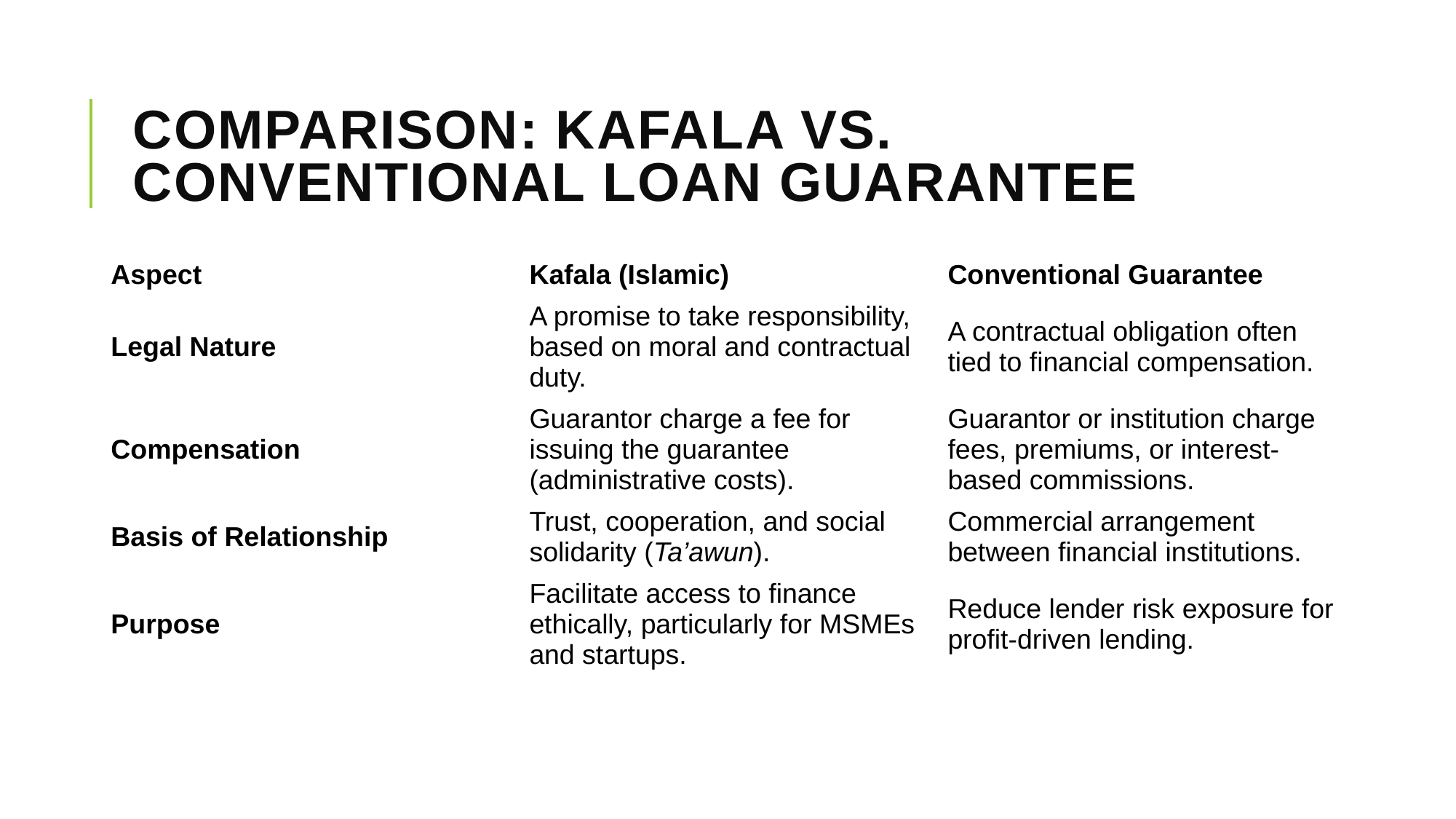

# Comparison: Kafala vs. Conventional loan Guarantee
| Aspect | Kafala (Islamic) | Conventional Guarantee |
| --- | --- | --- |
| Legal Nature | A promise to take responsibility, based on moral and contractual duty. | A contractual obligation often tied to financial compensation. |
| Compensation | Guarantor charge a fee for issuing the guarantee (administrative costs). | Guarantor or institution charge fees, premiums, or interest-based commissions. |
| Basis of Relationship | Trust, cooperation, and social solidarity (Ta’awun). | Commercial arrangement between financial institutions. |
| Purpose | Facilitate access to finance ethically, particularly for MSMEs and startups. | Reduce lender risk exposure for profit-driven lending. |